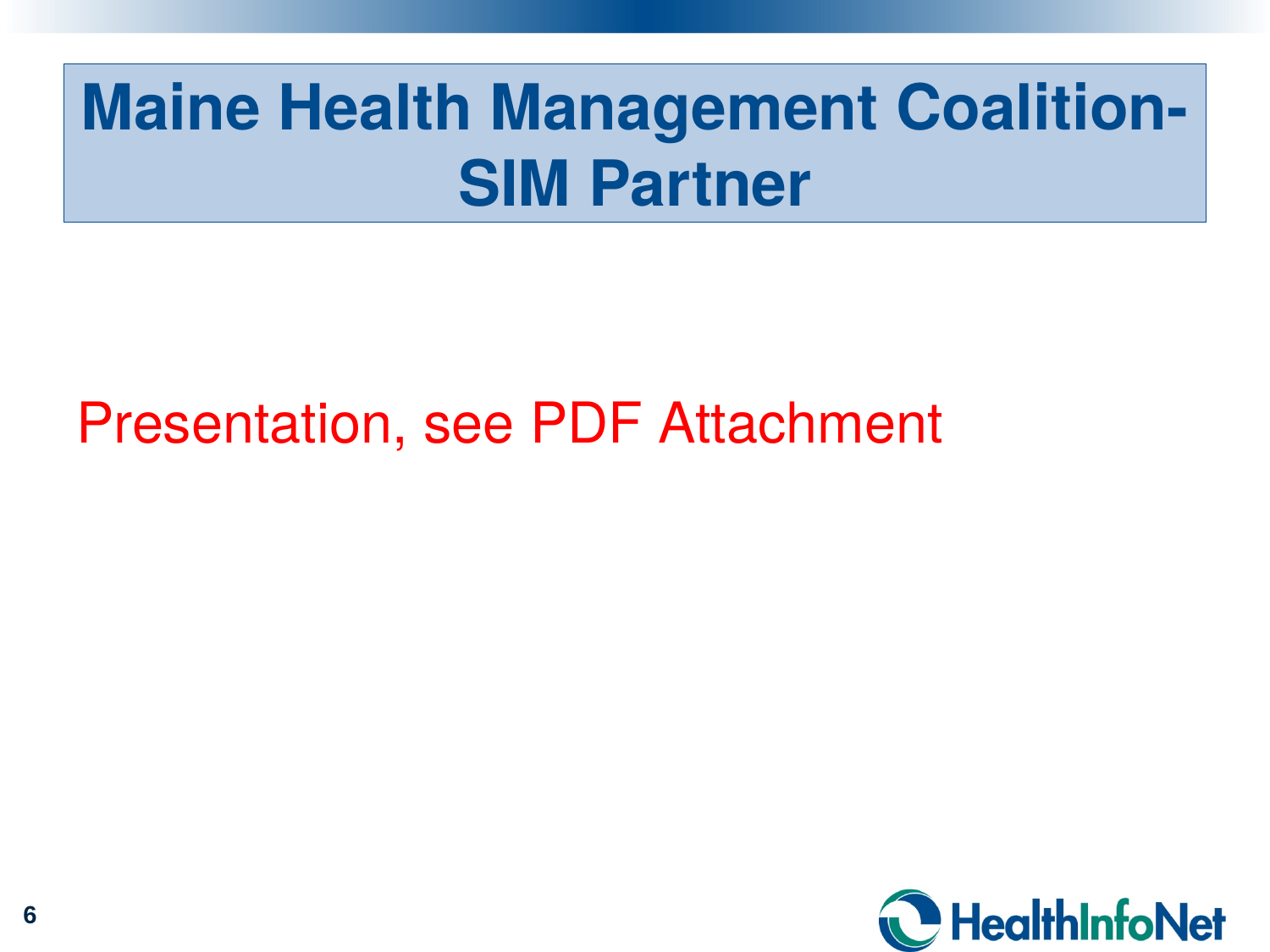

# Maine Health Management Coalition- SIM Partner

Presentation, see PDF Attachment
6